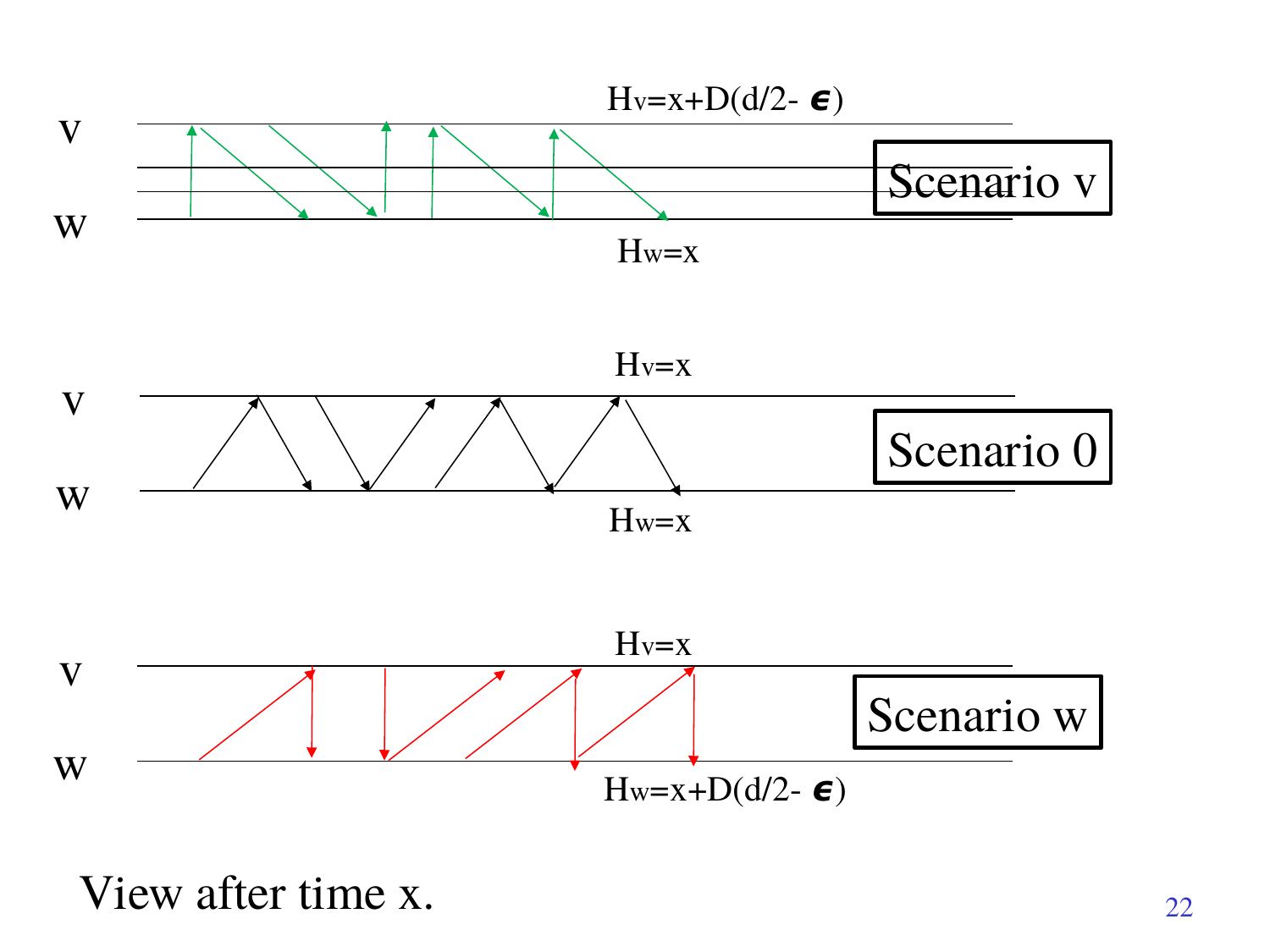

Hv=x+D(d/2- 𝟄)
v
w
Scenario v
Hw=x
Hv=x
v
w
Scenario 0
Hw=x
Hv=x
v
w
Scenario w
Hw=x+D(d/2- 𝟄)
View after time x.
22